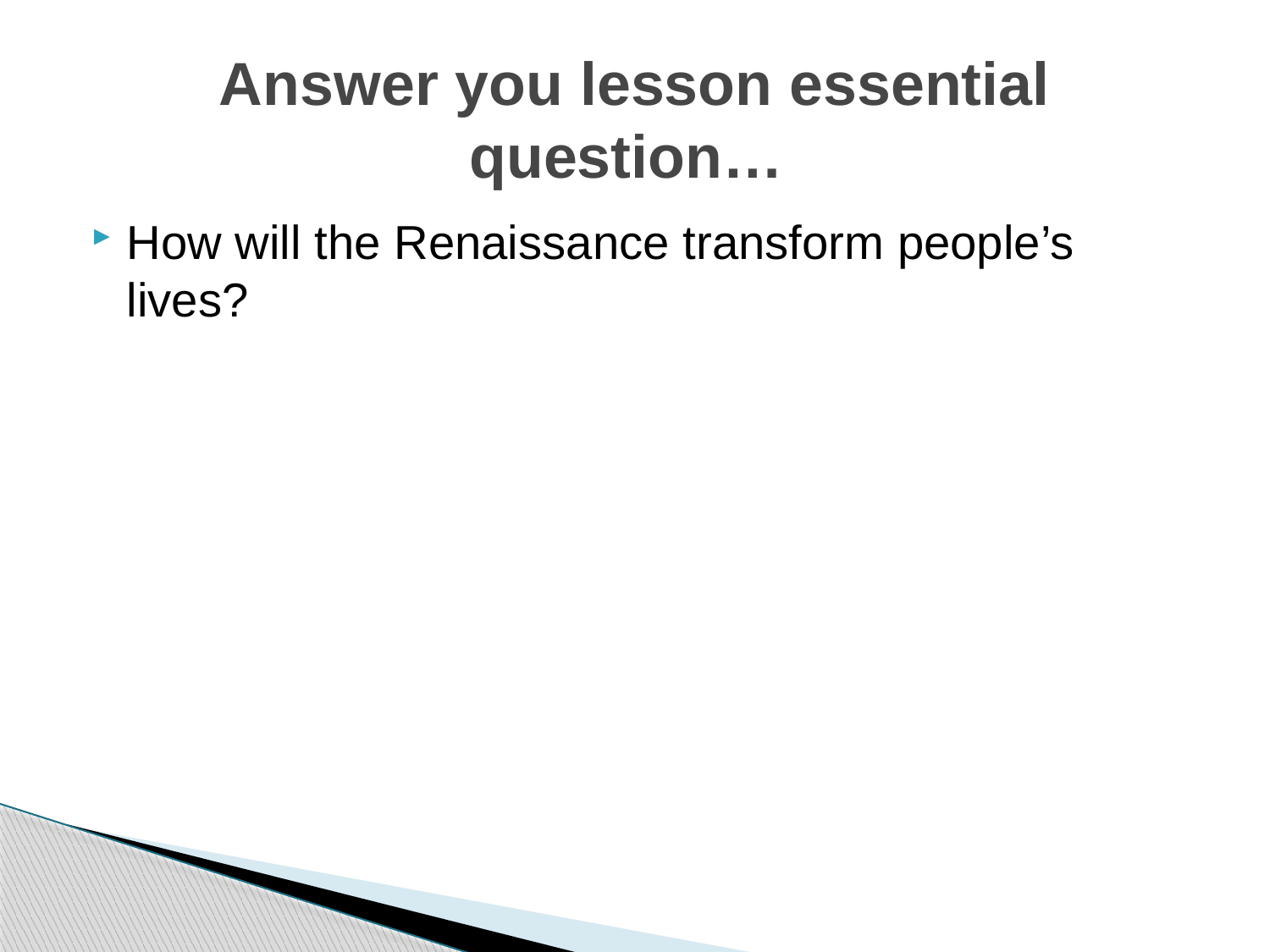

# Answer you lesson essential question…
How will the Renaissance transform people’s lives?